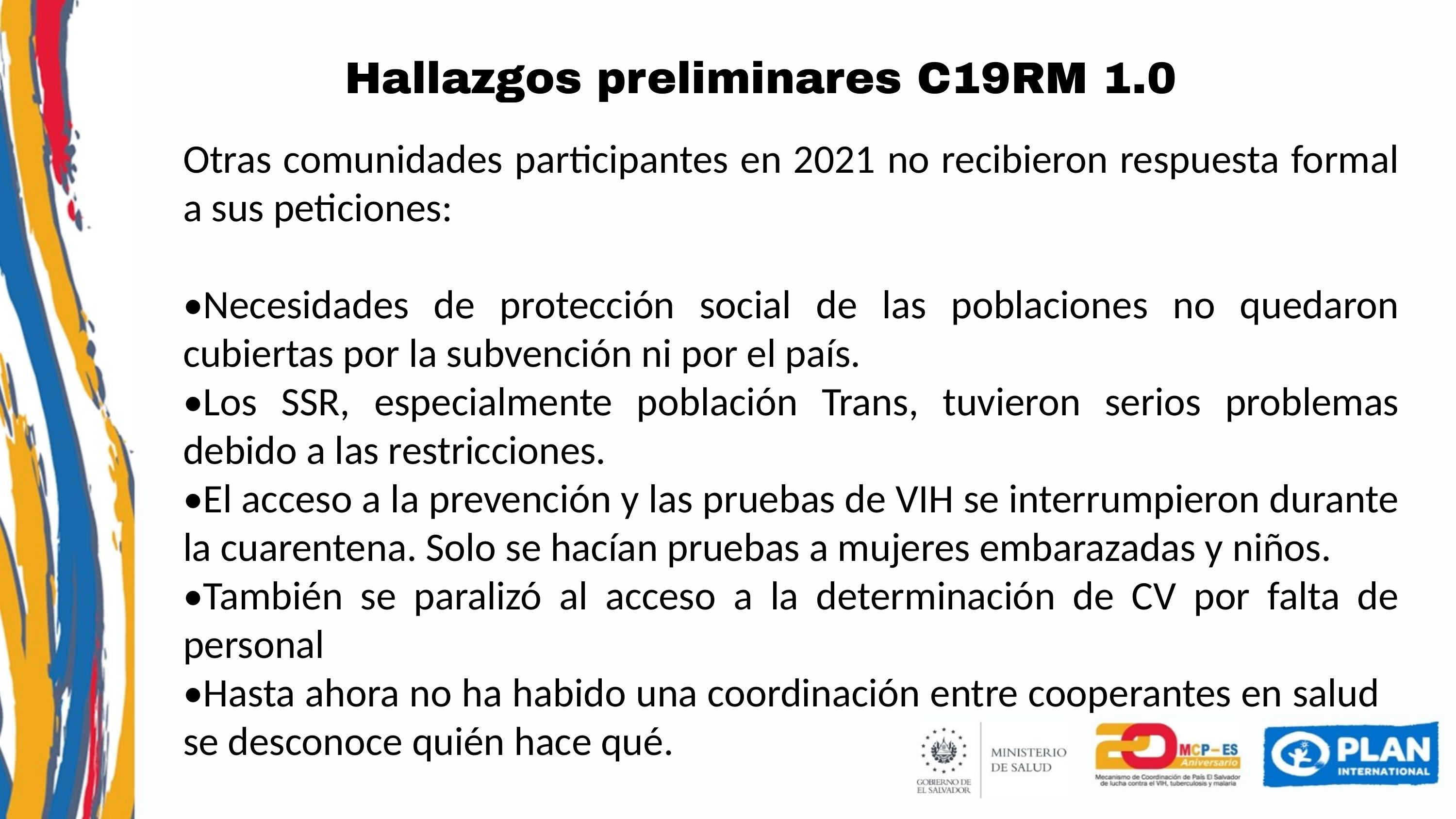

Hallazgos preliminares C19RM 1.0
Otras comunidades participantes en 2021 no recibieron respuesta formal a sus peticiones:

•Necesidades de protección social de las poblaciones no quedaron cubiertas por la subvención ni por el país.
•Los SSR, especialmente población Trans, tuvieron serios problemas debido a las restricciones.
•El acceso a la prevención y las pruebas de VIH se interrumpieron durante la cuarentena. Solo se hacían pruebas a mujeres embarazadas y niños.
•También se paralizó al acceso a la determinación de CV por falta de personal
•Hasta ahora no ha habido una coordinación entre cooperantes en salud   se desconoce quién hace qué.